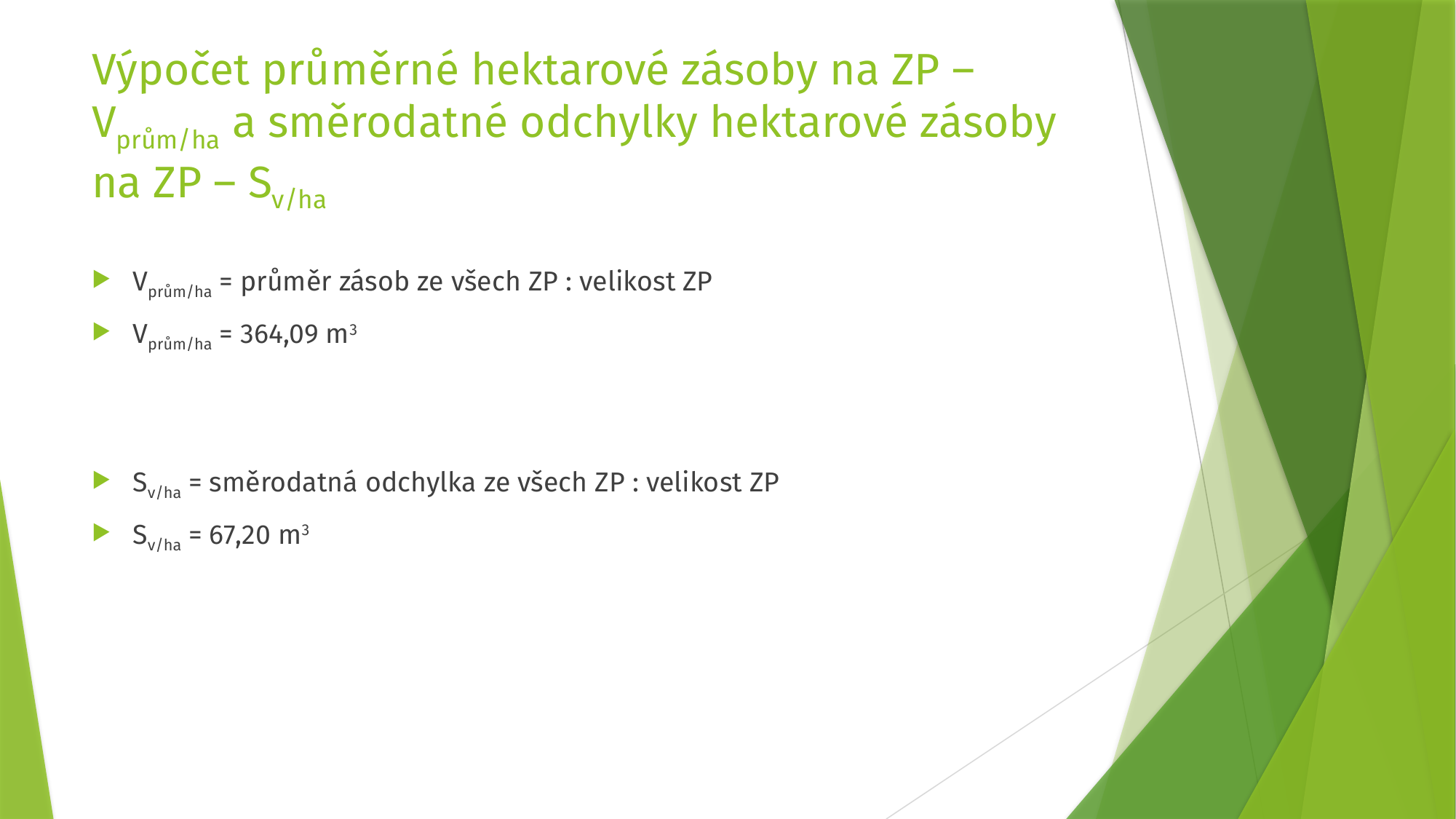

# Výpočet průměrné hektarové zásoby na ZP – Vprům/ha a směrodatné odchylky hektarové zásoby na ZP – Sv/ha
Vprům/ha = průměr zásob ze všech ZP : velikost ZP
Vprům/ha = 364,09 m3

Sv/ha = směrodatná odchylka ze všech ZP : velikost ZP
Sv/ha = 67,20 m3